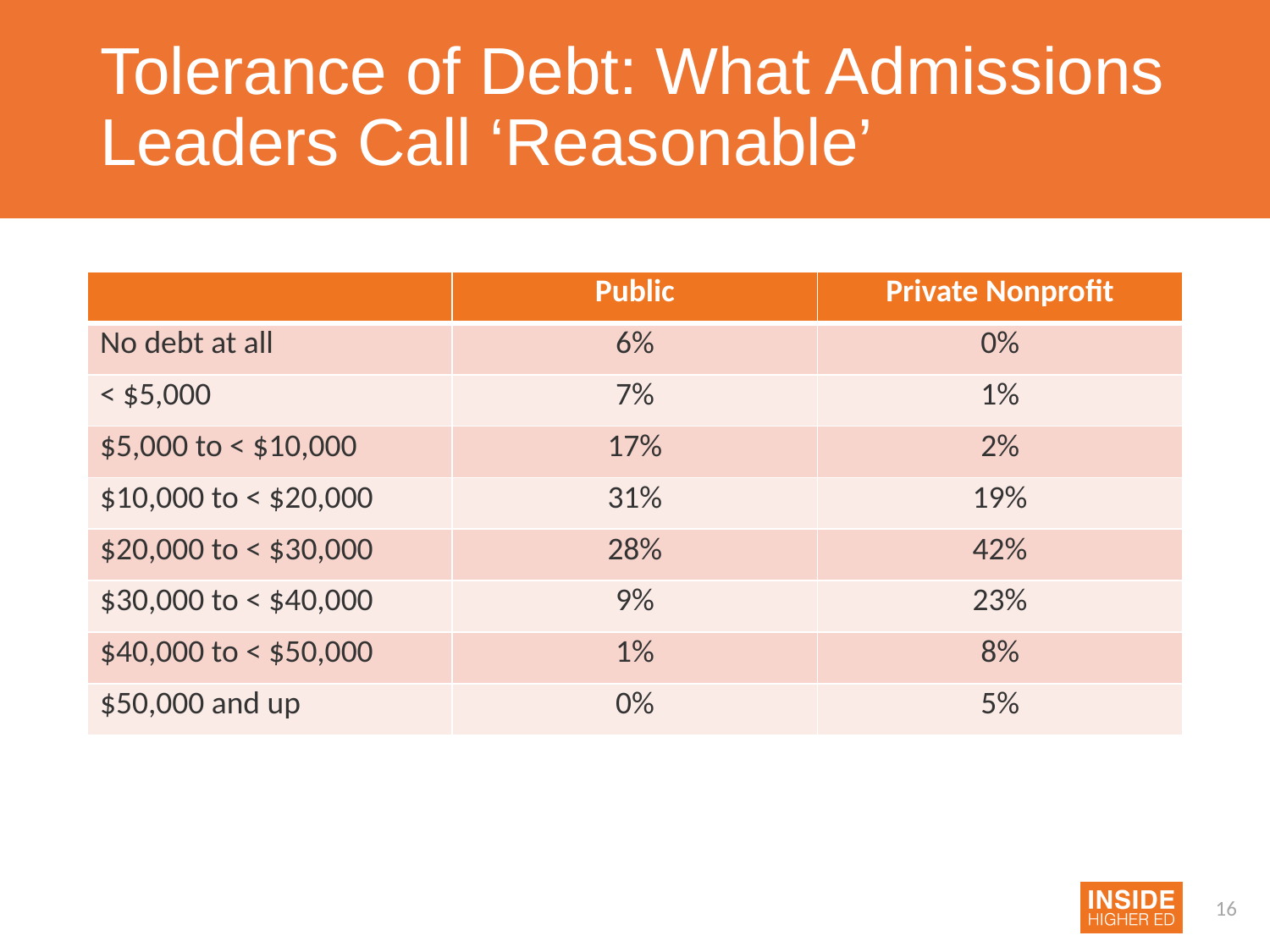

# Tolerance of Debt: What Admissions Leaders Call ‘Reasonable’
|  | Public | Private Nonprofit |
| --- | --- | --- |
| No debt at all | 6% | 0% |
| < $5,000 | 7% | 1% |
| $5,000 to < $10,000 | 17% | 2% |
| $10,000 to < $20,000 | 31% | 19% |
| $20,000 to < $30,000 | 28% | 42% |
| $30,000 to < $40,000 | 9% | 23% |
| $40,000 to < $50,000 | 1% | 8% |
| $50,000 and up | 0% | 5% |